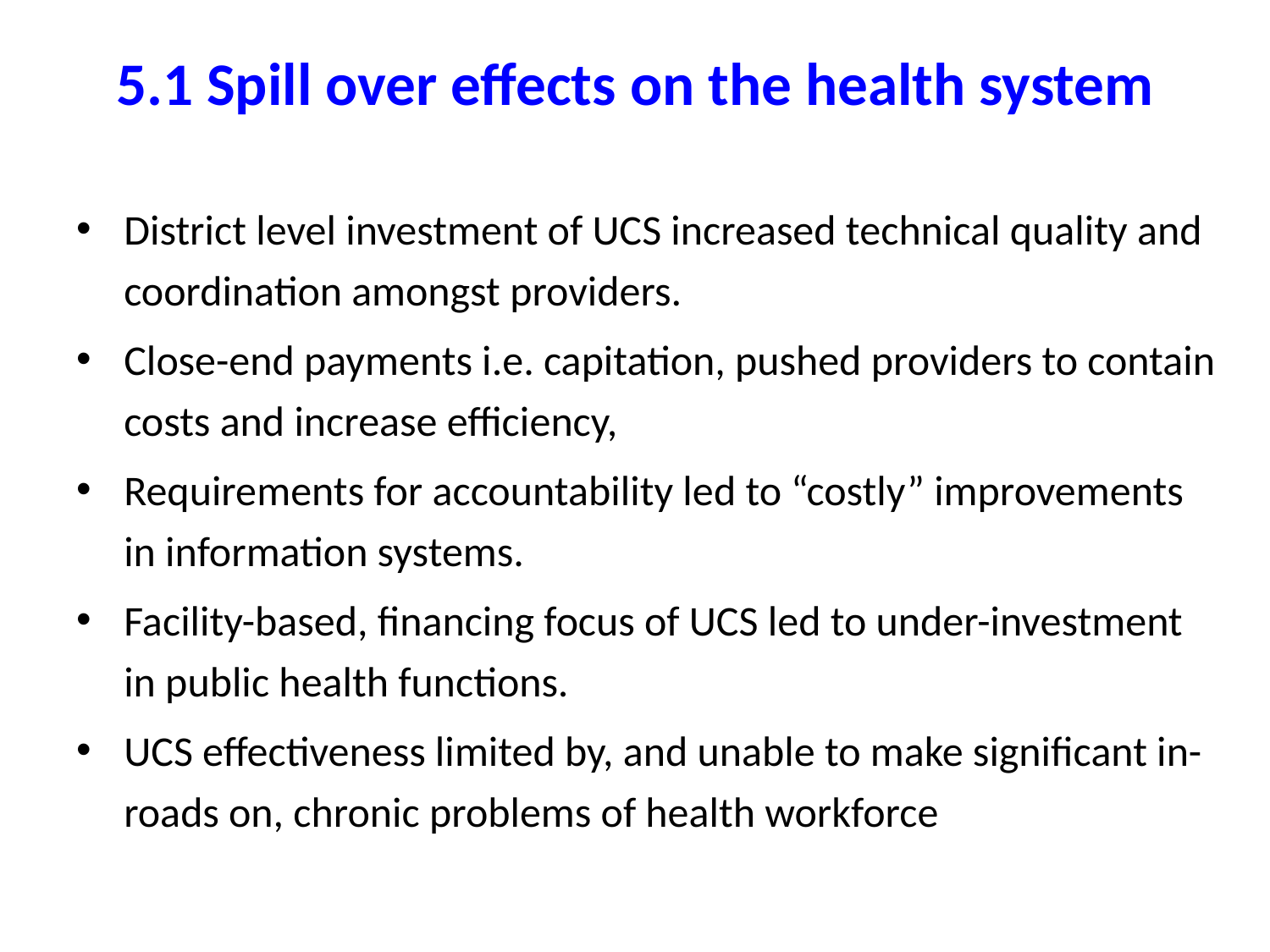

# 5.1 Spill over effects on the health system
District level investment of UCS increased technical quality and coordination amongst providers.
Close-end payments i.e. capitation, pushed providers to contain costs and increase efficiency,
Requirements for accountability led to “costly” improvements in information systems.
Facility-based, financing focus of UCS led to under-investment in public health functions.
UCS effectiveness limited by, and unable to make significant in-roads on, chronic problems of health workforce